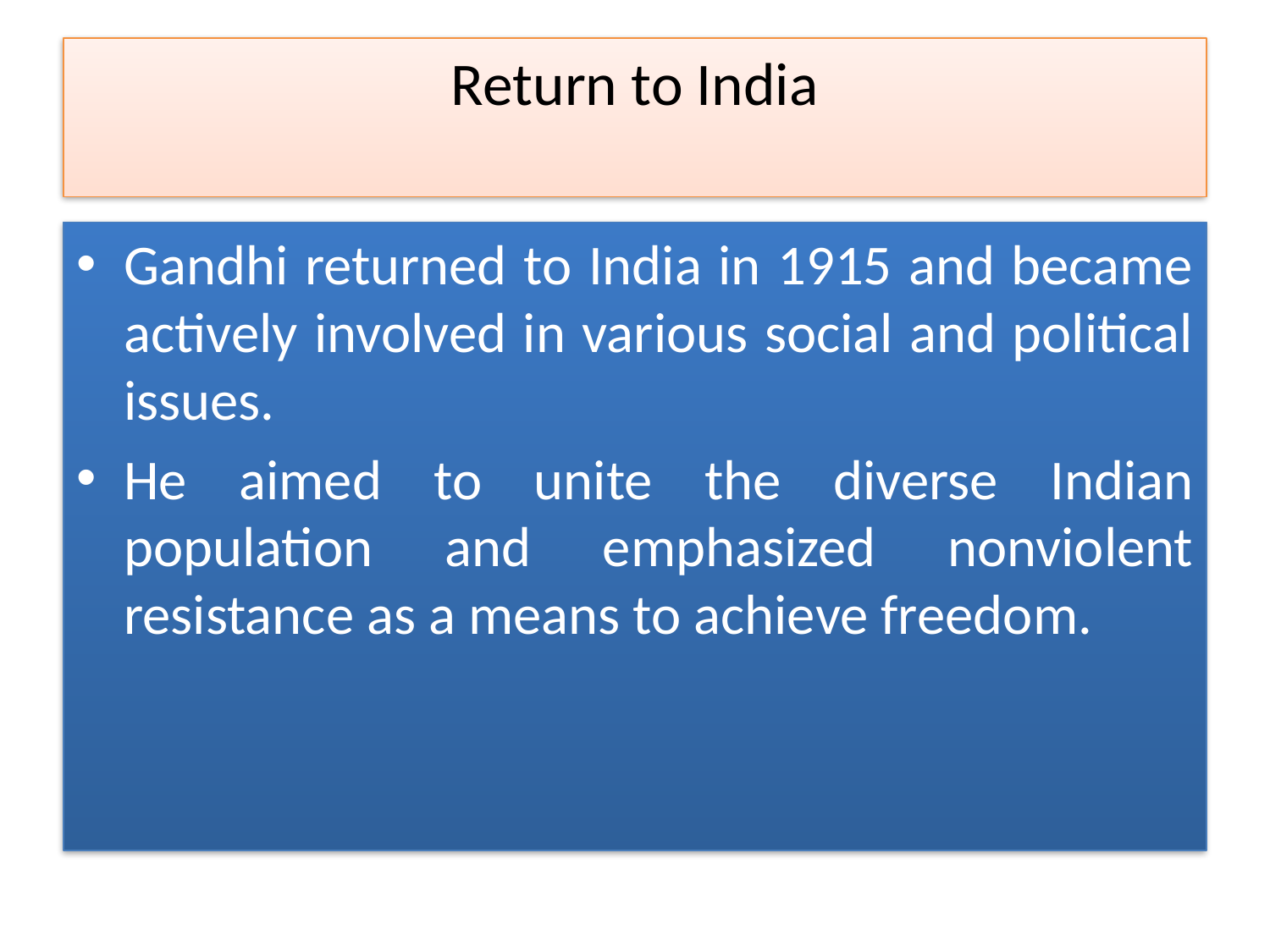

# Return to India
Gandhi returned to India in 1915 and became actively involved in various social and political issues.
He aimed to unite the diverse Indian population and emphasized nonviolent resistance as a means to achieve freedom.